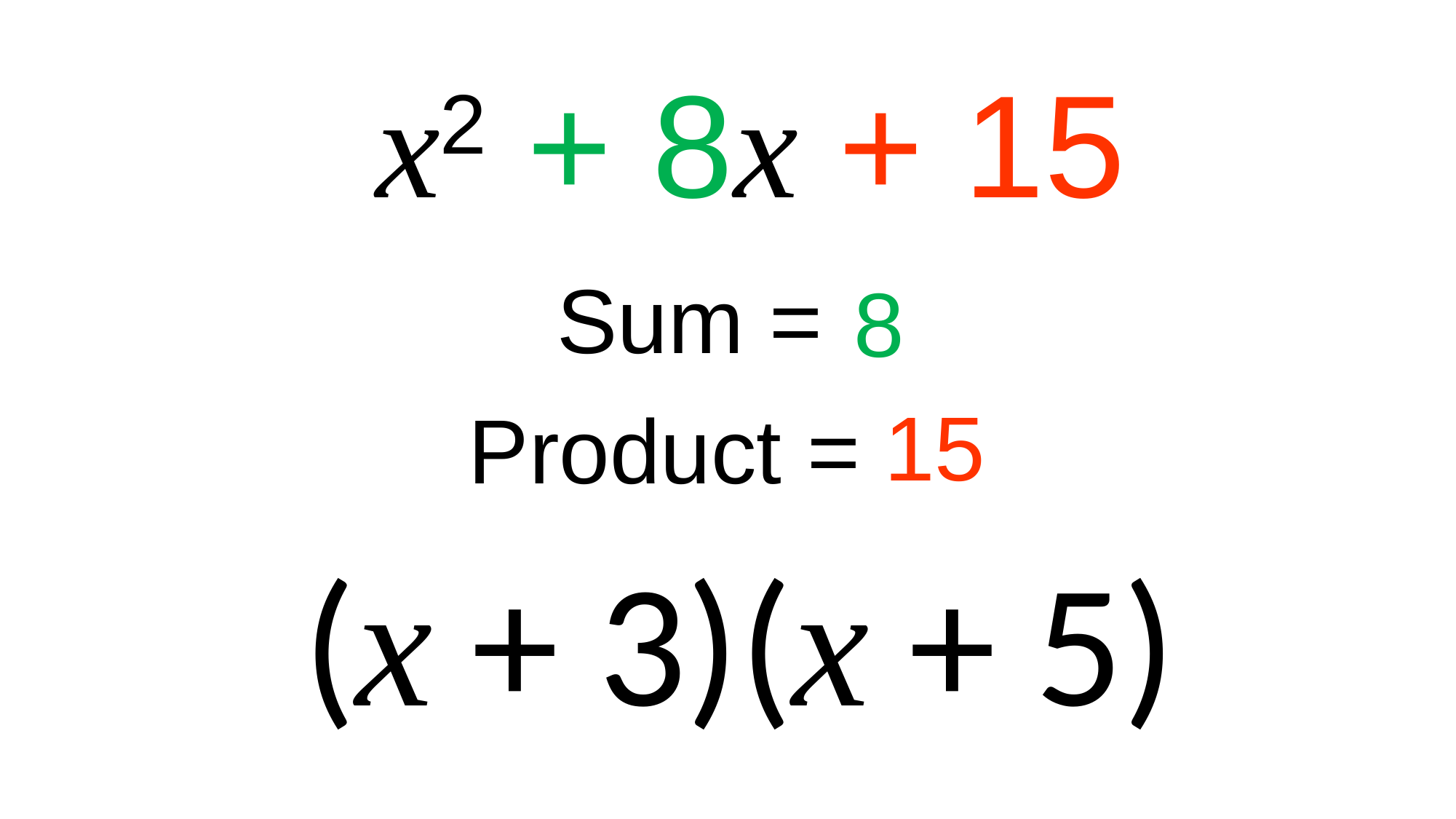

x2 + 8x + 15
Sum = 8
8
15
Product = 15
(x + 3)(x + 5)